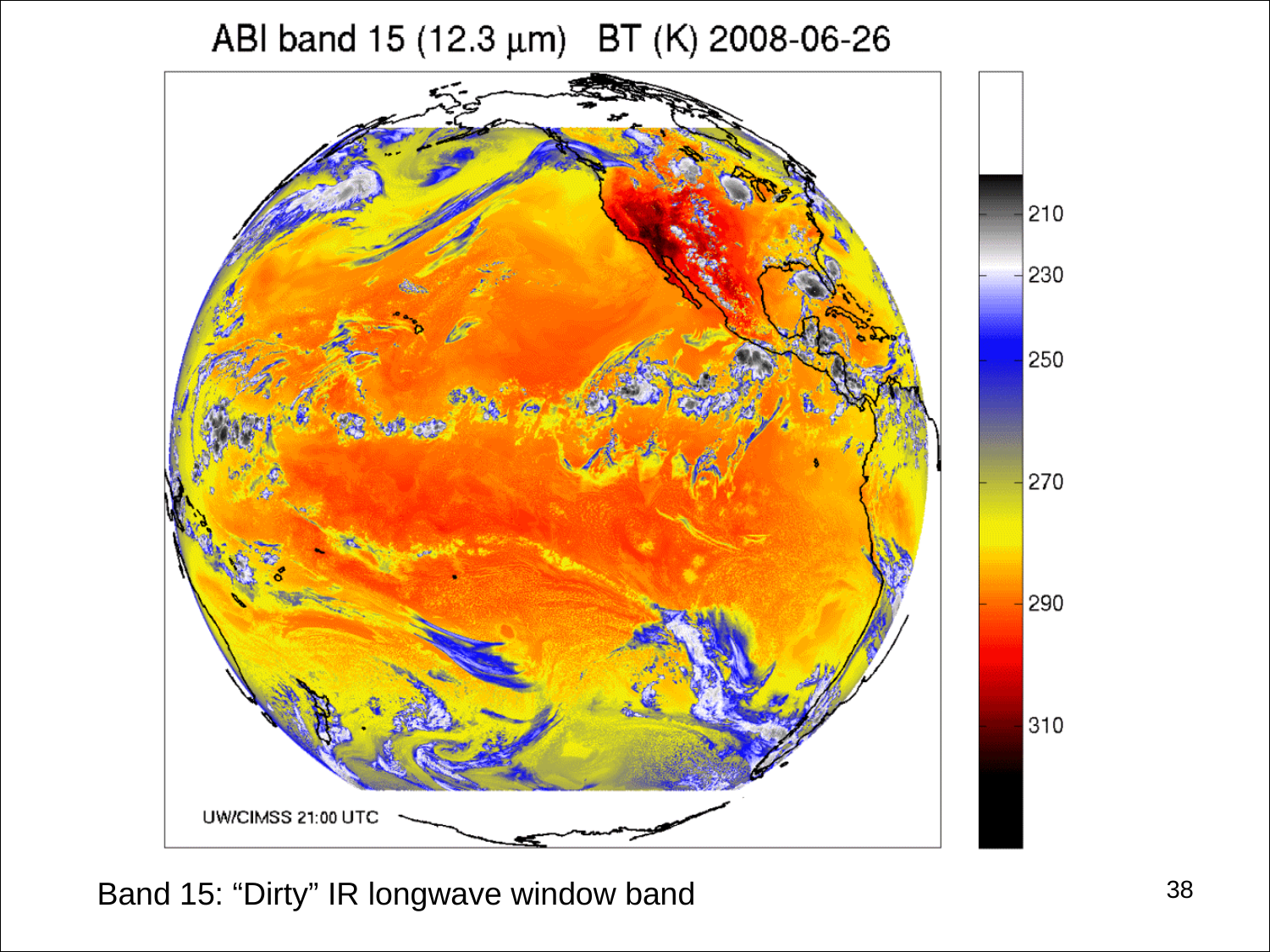

#
38
Band 15: “Dirty” IR longwave window band